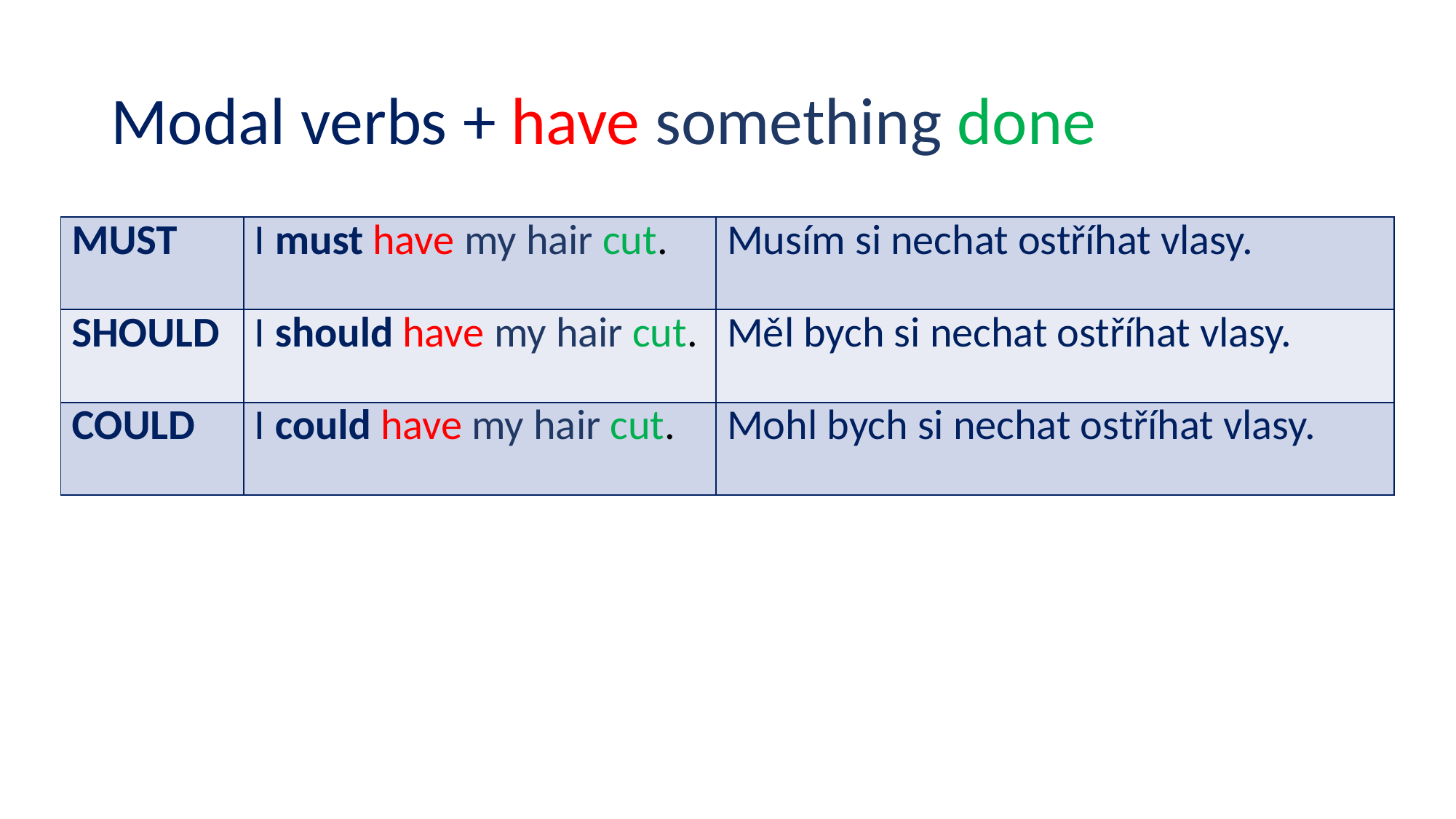

# Modal verbs + have something done
| MUST | I must have my hair cut. | Musím si nechat ostříhat vlasy. |
| --- | --- | --- |
| SHOULD | I should have my hair cut. | Měl bych si nechat ostříhat vlasy. |
| COULD | I could have my hair cut. | Mohl bych si nechat ostříhat vlasy. |